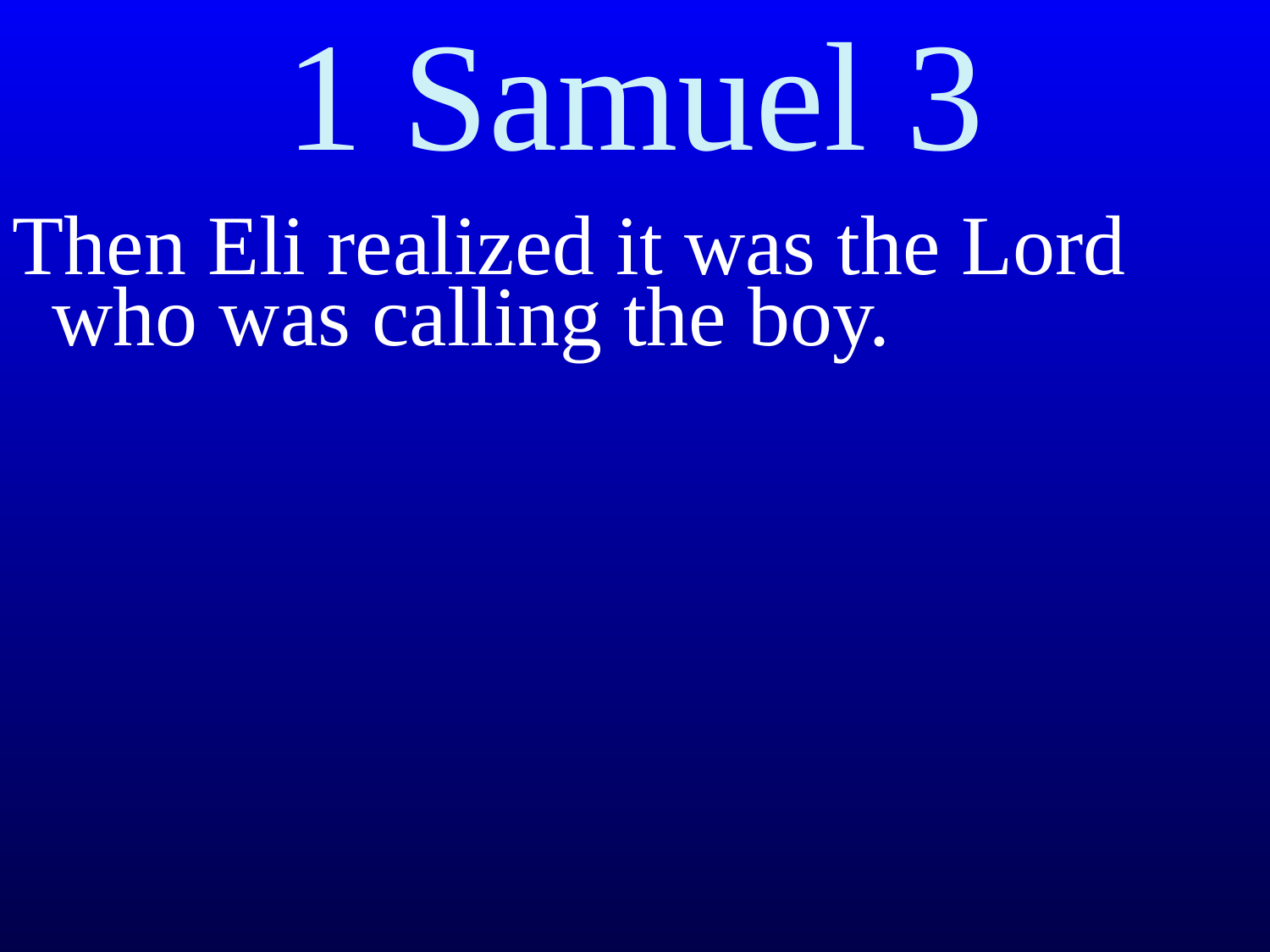

# 1 Samuel 3
Then Eli realized it was the Lord who was calling the boy.